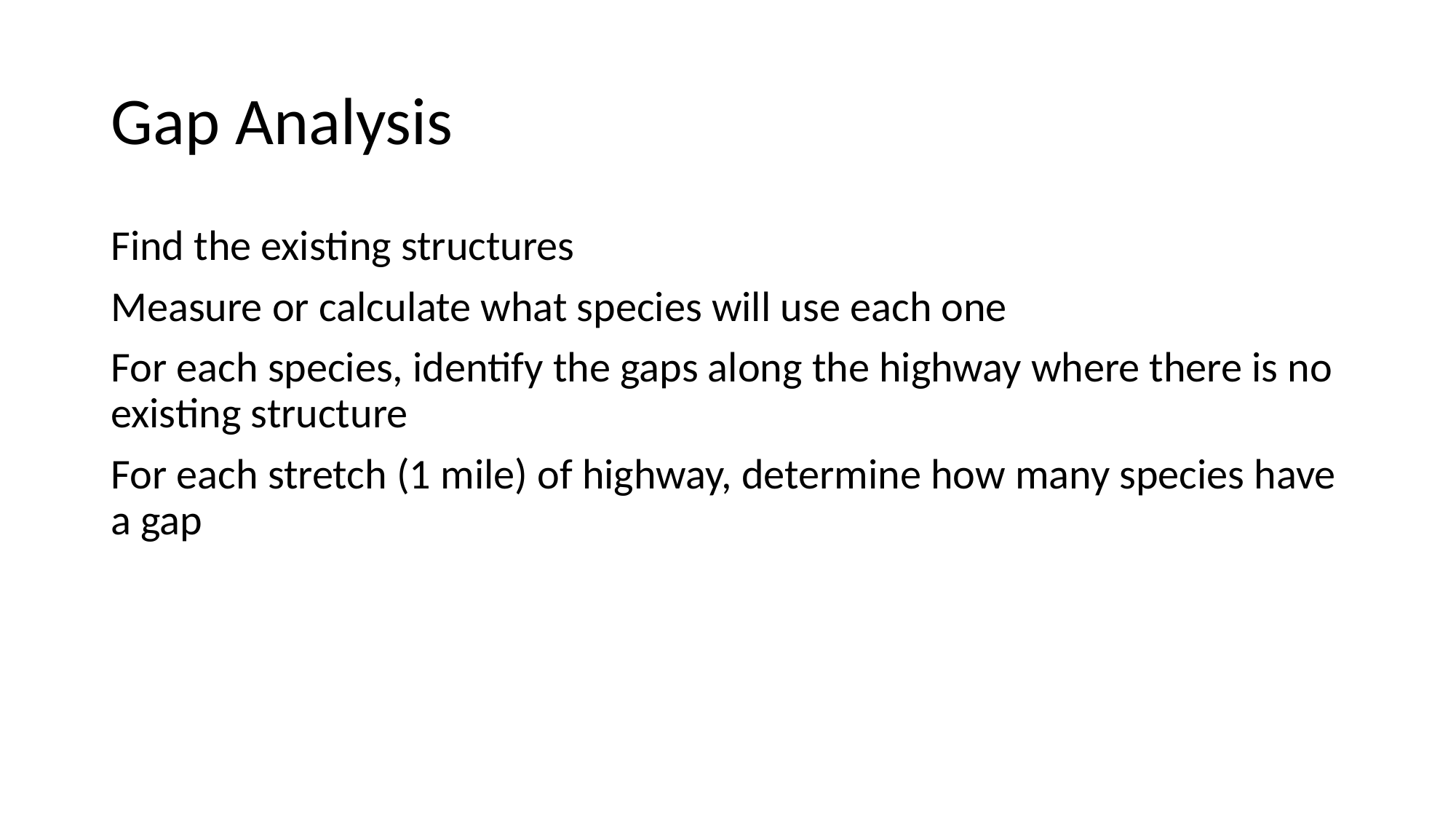

# Gap Analysis
Find the existing structures
Measure or calculate what species will use each one
For each species, identify the gaps along the highway where there is no existing structure
For each stretch (1 mile) of highway, determine how many species have a gap